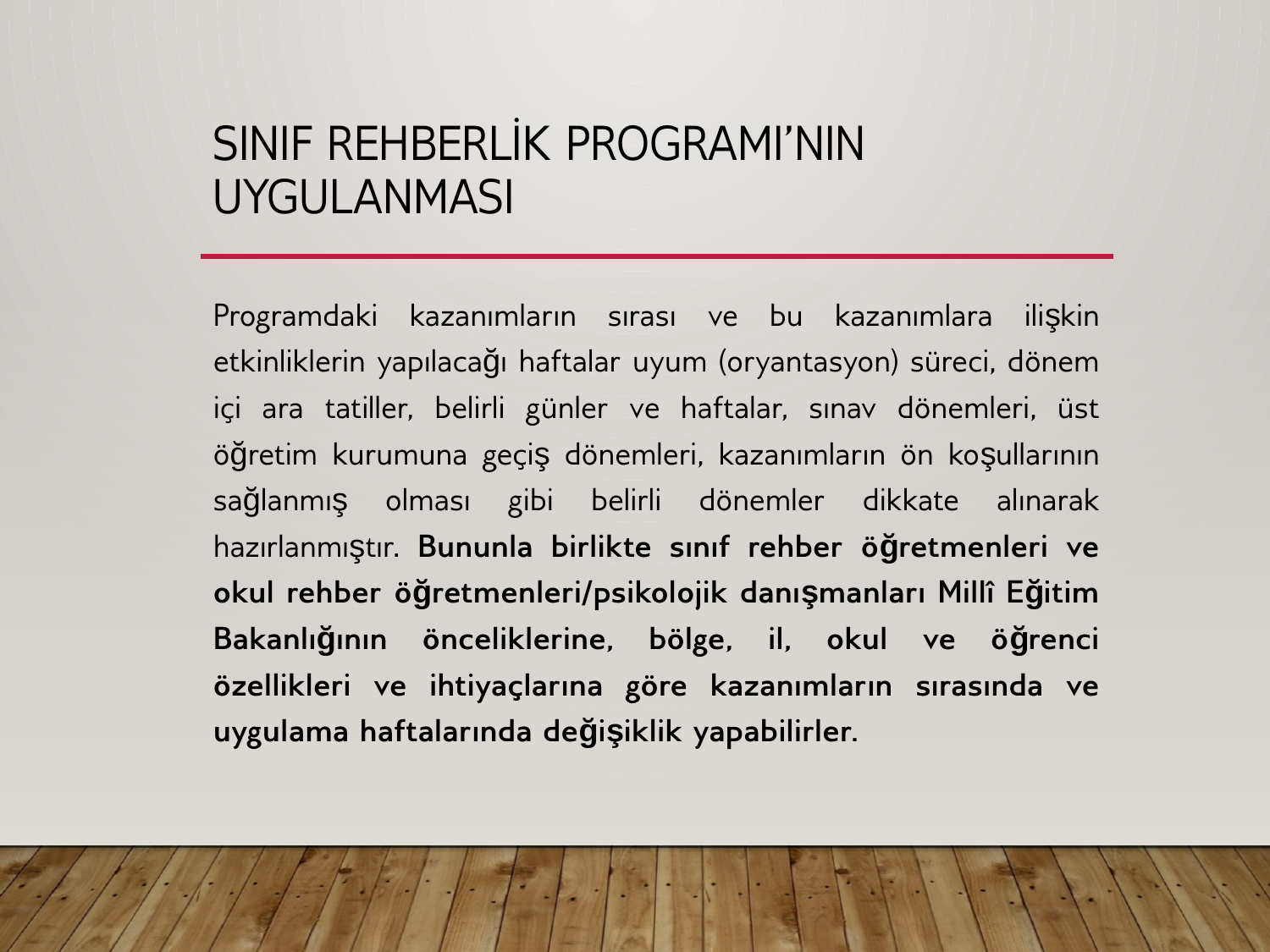

# SINIF REHBERLİK PROGRAMI’NIN UYGULANMASI
Programdaki kazanımların sırası ve bu kazanımlara ilişkin etkinliklerin yapılacağı haftalar uyum (oryantasyon) süreci, dönem içi ara tatiller, belirli günler ve haftalar, sınav dönemleri, üst öğretim kurumuna geçiş dönemleri, kazanımların ön koşullarının sağlanmış olması gibi belirli dönemler dikkate alınarak hazırlanmıştır. Bununla birlikte sınıf rehber öğretmenleri ve okul rehber öğretmenleri/psikolojik danışmanları Millî Eğitim Bakanlığının önceliklerine, bölge, il, okul ve öğrenci özellikleri ve ihtiyaçlarına göre kazanımların sırasında ve uygulama haftalarında değişiklik yapabilirler.